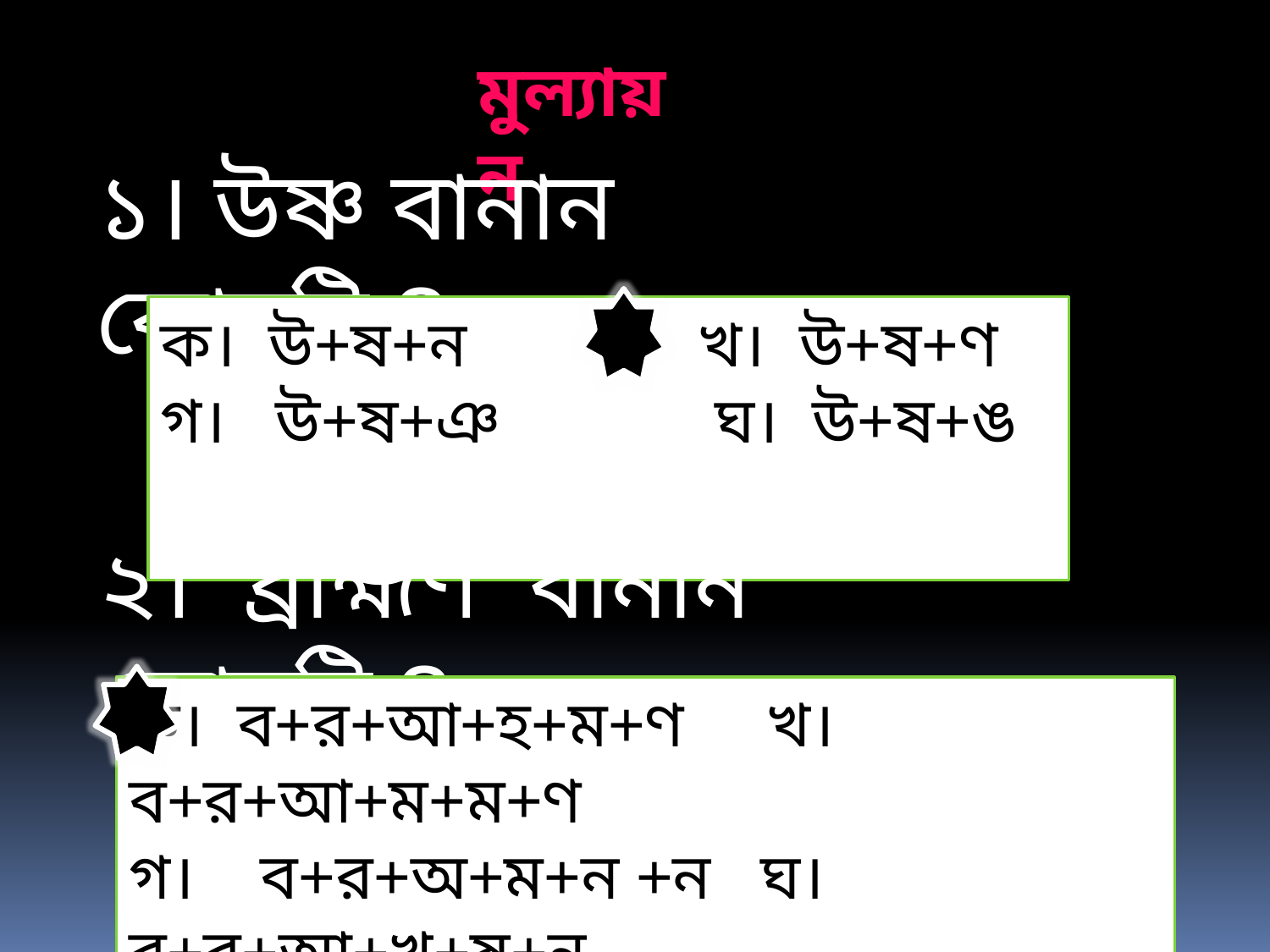

মুল্যায়ন
১। উষ্ণ বানান কোনটি ?

ক।  উ+ষ+ন              খ।  উ+ষ+ণ
গ।   উ+ষ+ঞ             ঘ।  উ+ষ+ঙ

২।  ব্রাহ্মণ  বানান কোনটি ?

ক।  ব+র+আ+হ+ম+ণ     খ। ব+র+আ+ম+ম+ণ
গ।    ব+র+অ+ম+ন +ন   ঘ। ব+র+আ+খ+ষ+ন